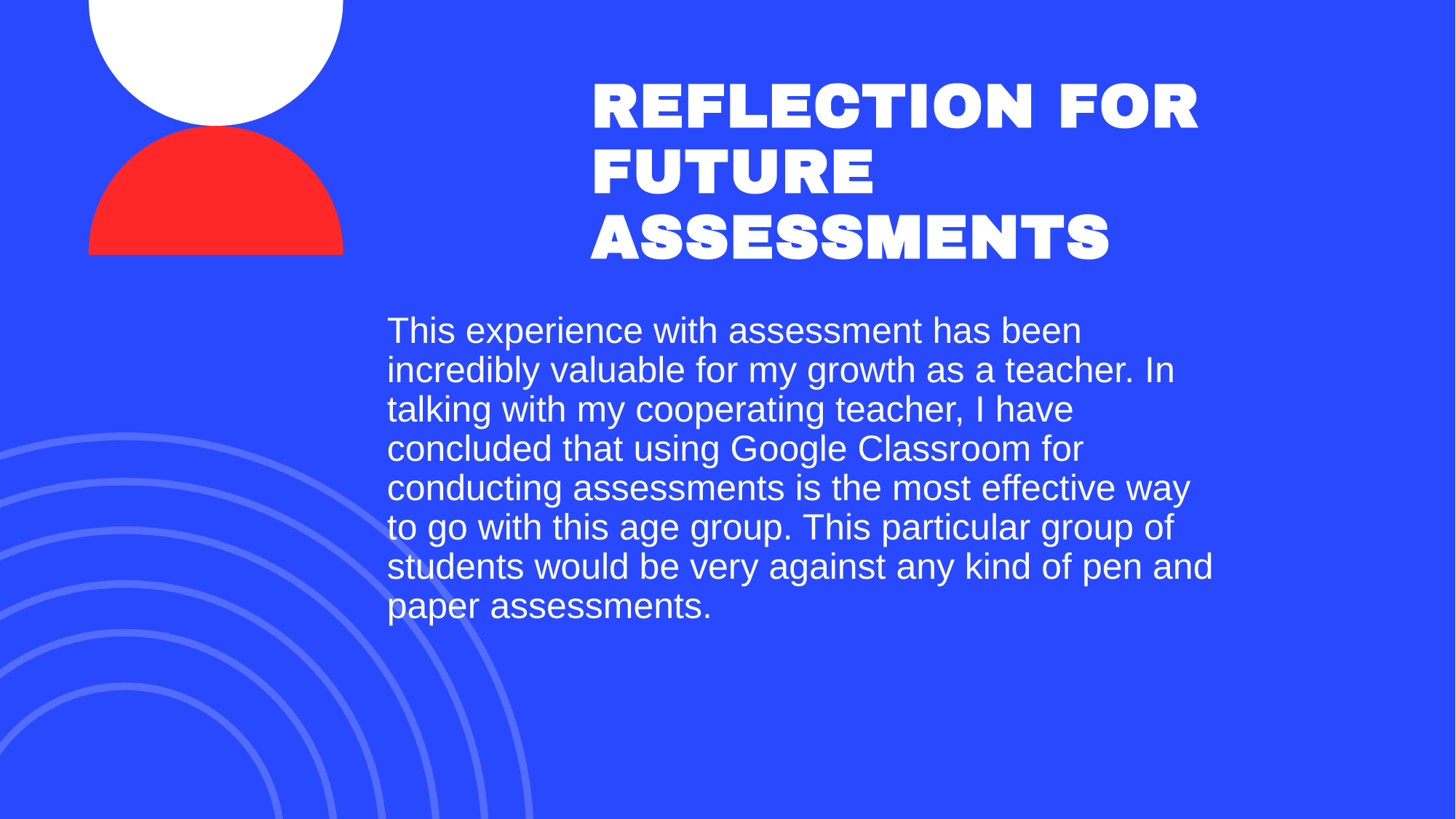

# REFLECTION FOR FUTURE ASSESSMENTS
This experience with assessment has been incredibly valuable for my growth as a teacher. In talking with my cooperating teacher, I have concluded that using Google Classroom for conducting assessments is the most effective way to go with this age group. This particular group of students would be very against any kind of pen and paper assessments.